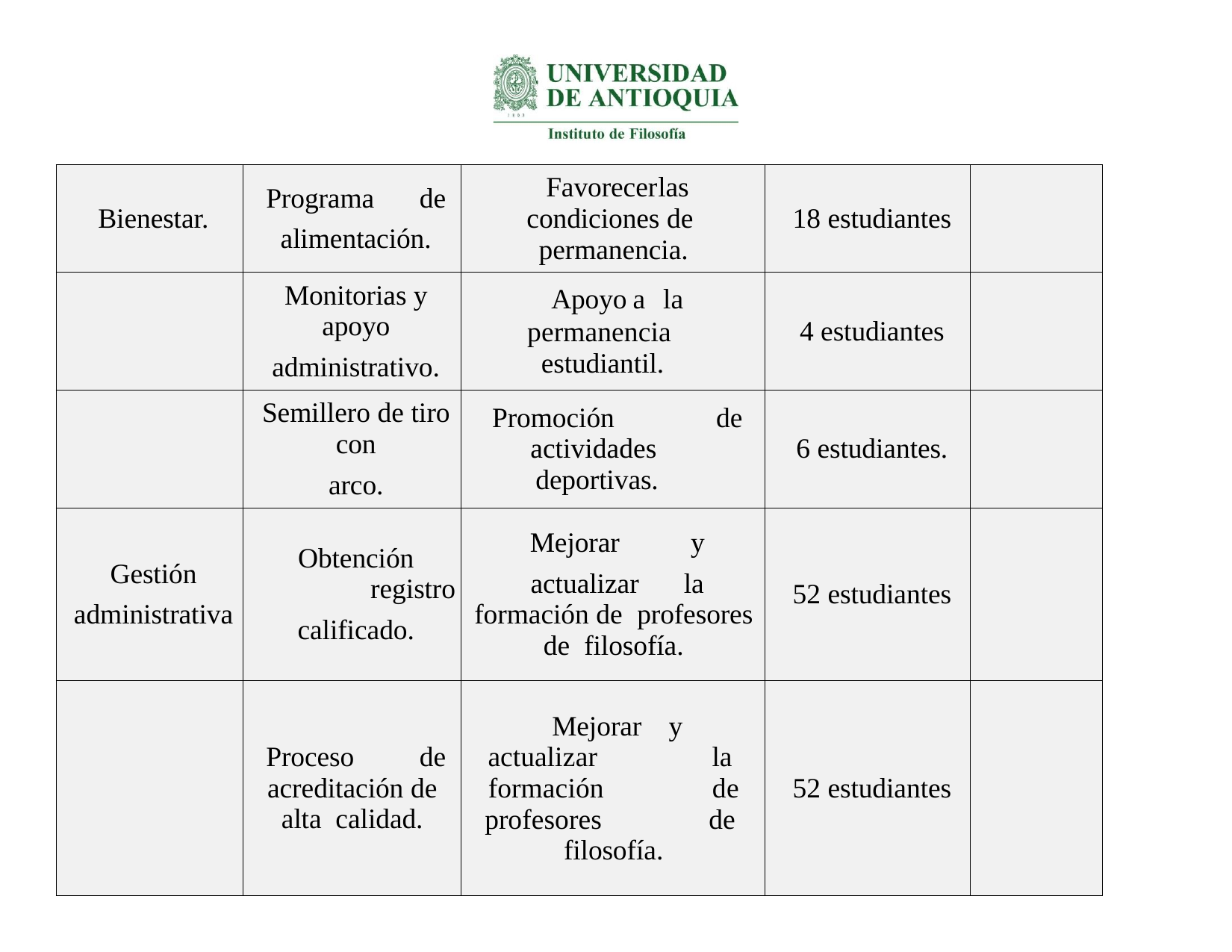

| Bienestar. | Programa de alimentación. | Favorecer las condiciones de permanencia. | 18 estudiantes |  |
| --- | --- | --- | --- | --- |
|  | Monitorias y apoyo administrativo. | Apoyo a la permanencia estudiantil. | 4 estudiantes |  |
|  | Semillero de tiro con arco. | Promoción de actividades deportivas. | 6 estudiantes. |  |
| Gestión administrativa | Obtención registro calificado. | Mejorar y actualizar la formación de profesores de filosofía. | 52 estudiantes |  |
|  | Proceso de acreditación de alta calidad. | Mejorar y actualizar la formación de profesores de filosofía. | 52 estudiantes |  |